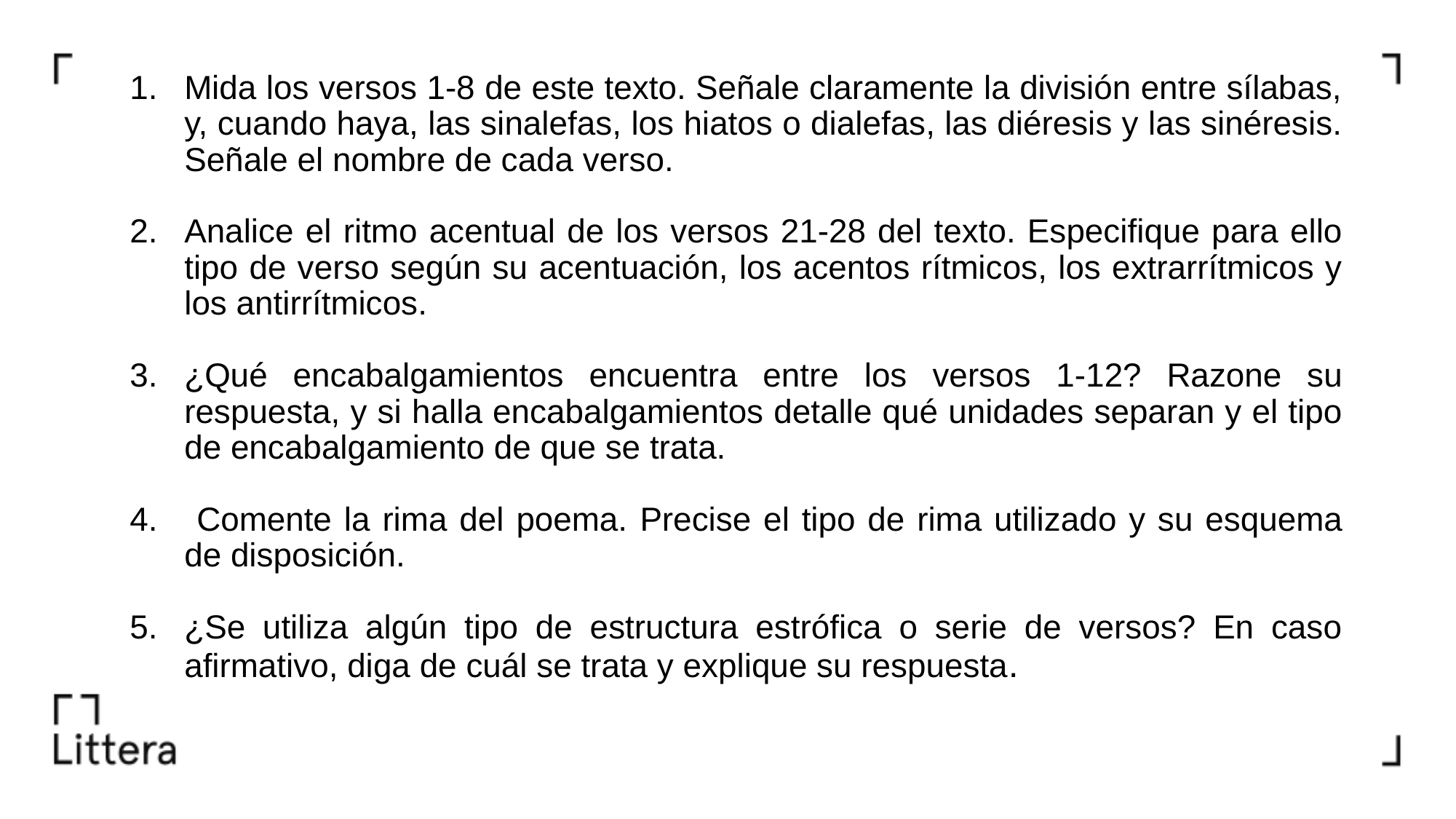

Mida los versos 1-8 de este texto. Señale claramente la división entre sílabas, y, cuando haya, las sinalefas, los hiatos o dialefas, las diéresis y las sinéresis. Señale el nombre de cada verso.

Analice el ritmo acentual de los versos 21-28 del texto. Especifique para ello tipo de verso según su acentuación, los acentos rítmicos, los extrarrítmicos y los antirrítmicos.

¿Qué encabalgamientos encuentra entre los versos 1-12? Razone su respuesta, y si halla encabalgamientos detalle qué unidades separan y el tipo de encabalgamiento de que se trata.

 Comente la rima del poema. Precise el tipo de rima utilizado y su esquema de disposición.

¿Se utiliza algún tipo de estructura estrófica o serie de versos? En caso afirmativo, diga de cuál se trata y explique su respuesta.